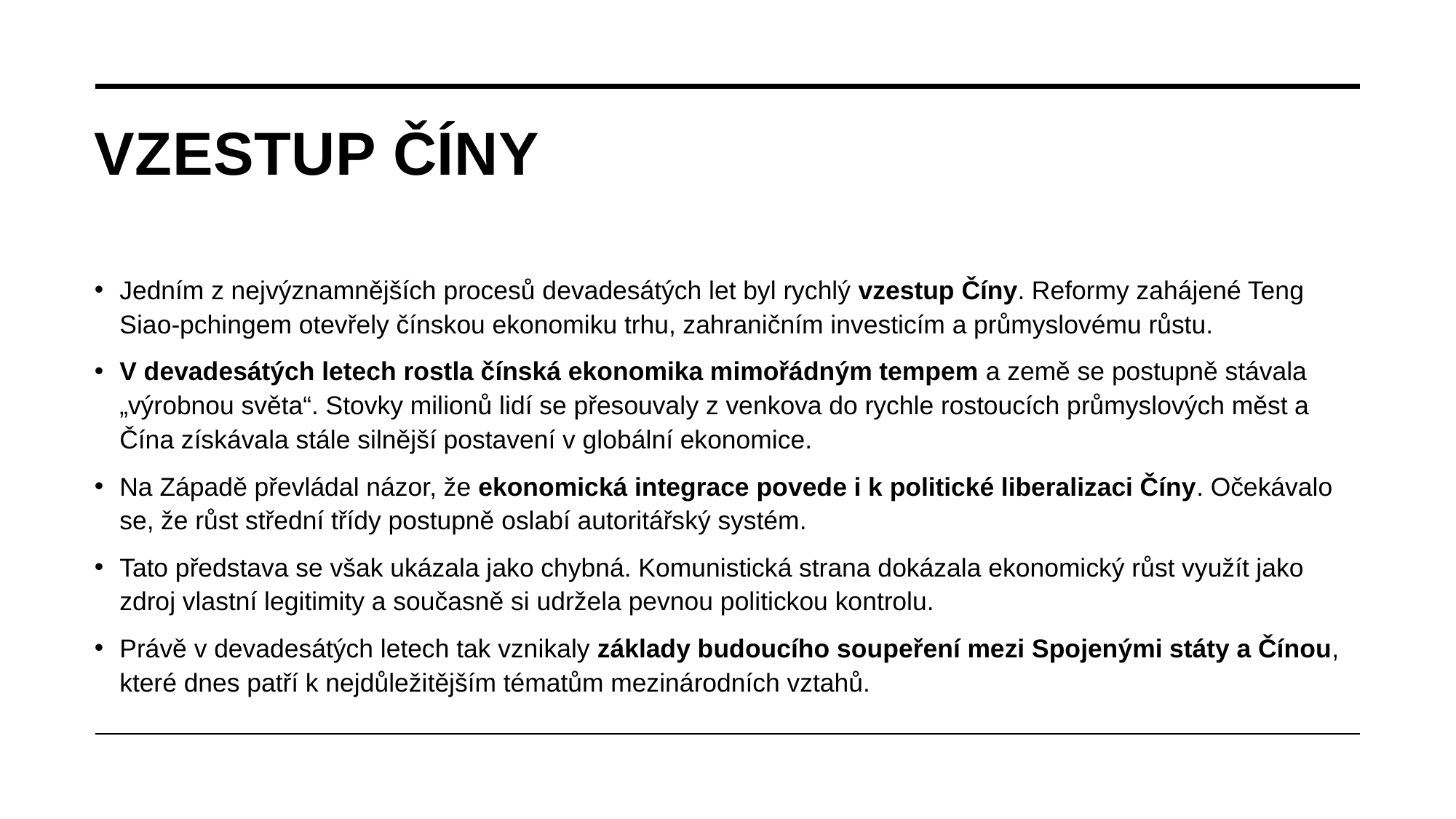

# Vzestup Číny
Jedním z nejvýznamnějších procesů devadesátých let byl rychlý vzestup Číny. Reformy zahájené Teng Siao-pchingem otevřely čínskou ekonomiku trhu, zahraničním investicím a průmyslovému růstu.
V devadesátých letech rostla čínská ekonomika mimořádným tempem a země se postupně stávala „výrobnou světa“. Stovky milionů lidí se přesouvaly z venkova do rychle rostoucích průmyslových měst a Čína získávala stále silnější postavení v globální ekonomice.
Na Západě převládal názor, že ekonomická integrace povede i k politické liberalizaci Číny. Očekávalo se, že růst střední třídy postupně oslabí autoritářský systém.
Tato představa se však ukázala jako chybná. Komunistická strana dokázala ekonomický růst využít jako zdroj vlastní legitimity a současně si udržela pevnou politickou kontrolu.
Právě v devadesátých letech tak vznikaly základy budoucího soupeření mezi Spojenými státy a Čínou, které dnes patří k nejdůležitějším tématům mezinárodních vztahů.